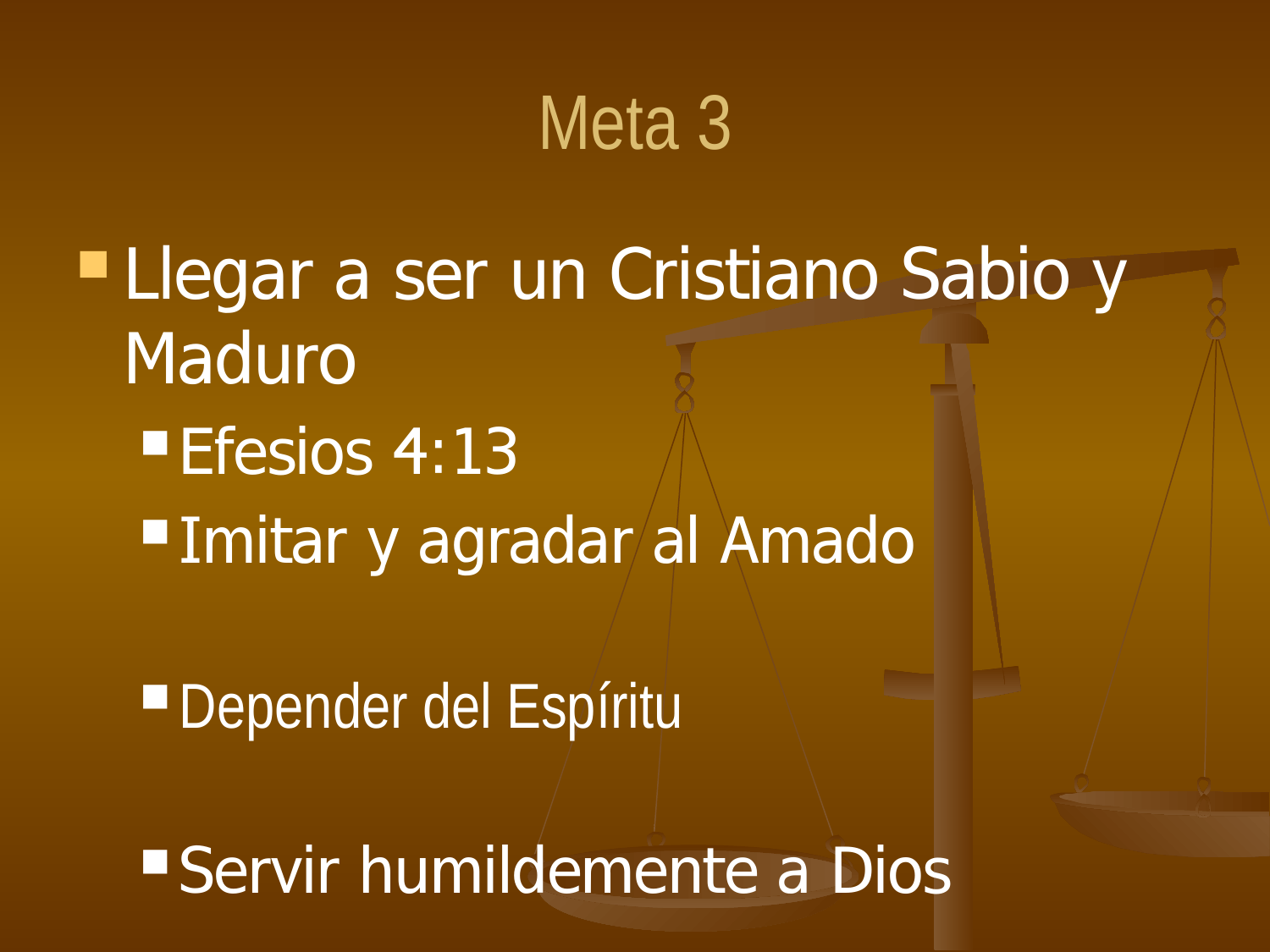

# Meta 3
Llegar a ser un Cristiano Sabio y Maduro
Efesios 4:13
Imitar y agradar al Amado
Depender del Espíritu
Servir humildemente a Dios